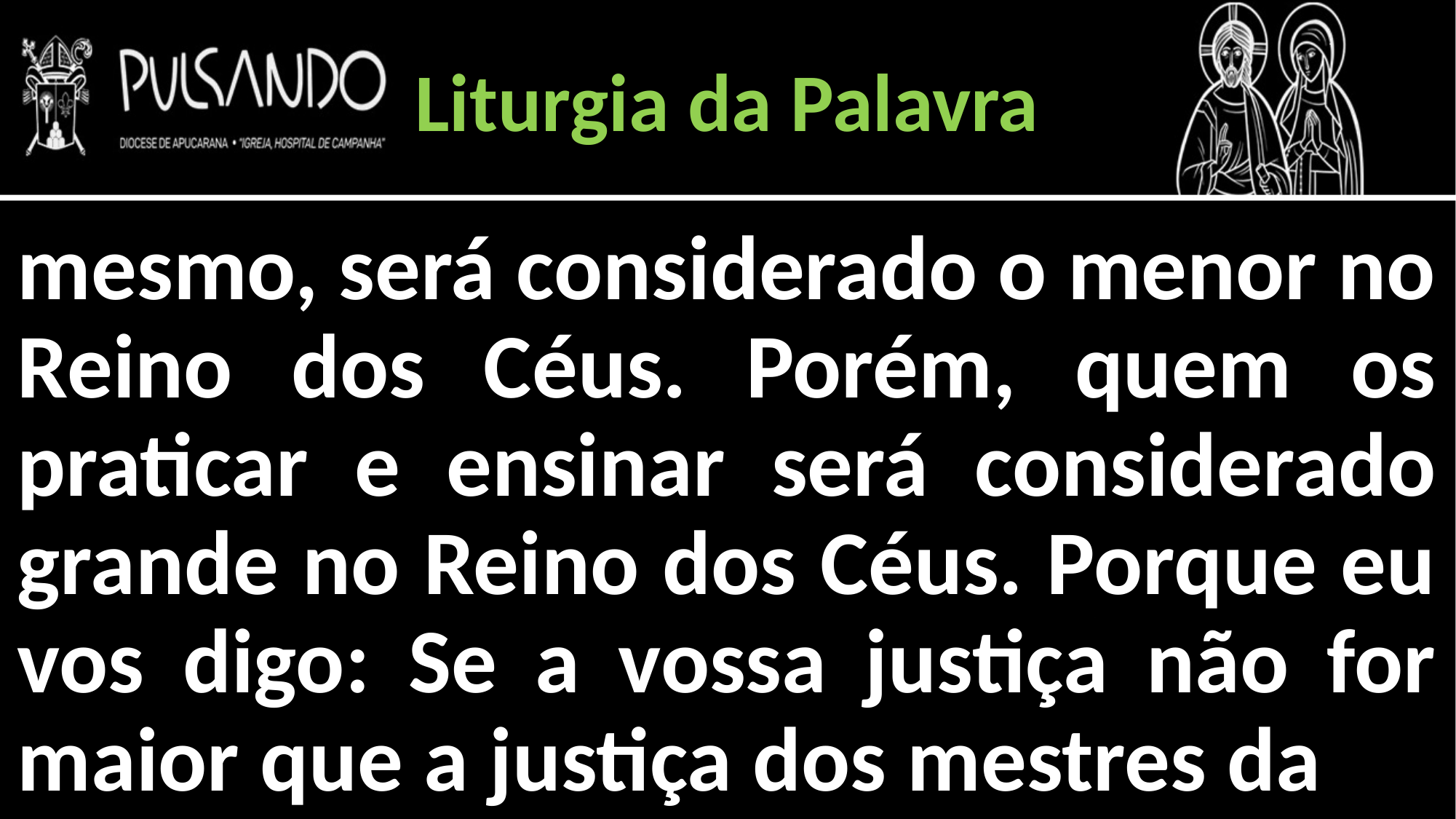

Liturgia da Palavra
mesmo, será considerado o menor no Reino dos Céus. Porém, quem os praticar e ensinar será considerado grande no Reino dos Céus. Porque eu vos digo: Se a vossa justiça não for maior que a justiça dos mestres da